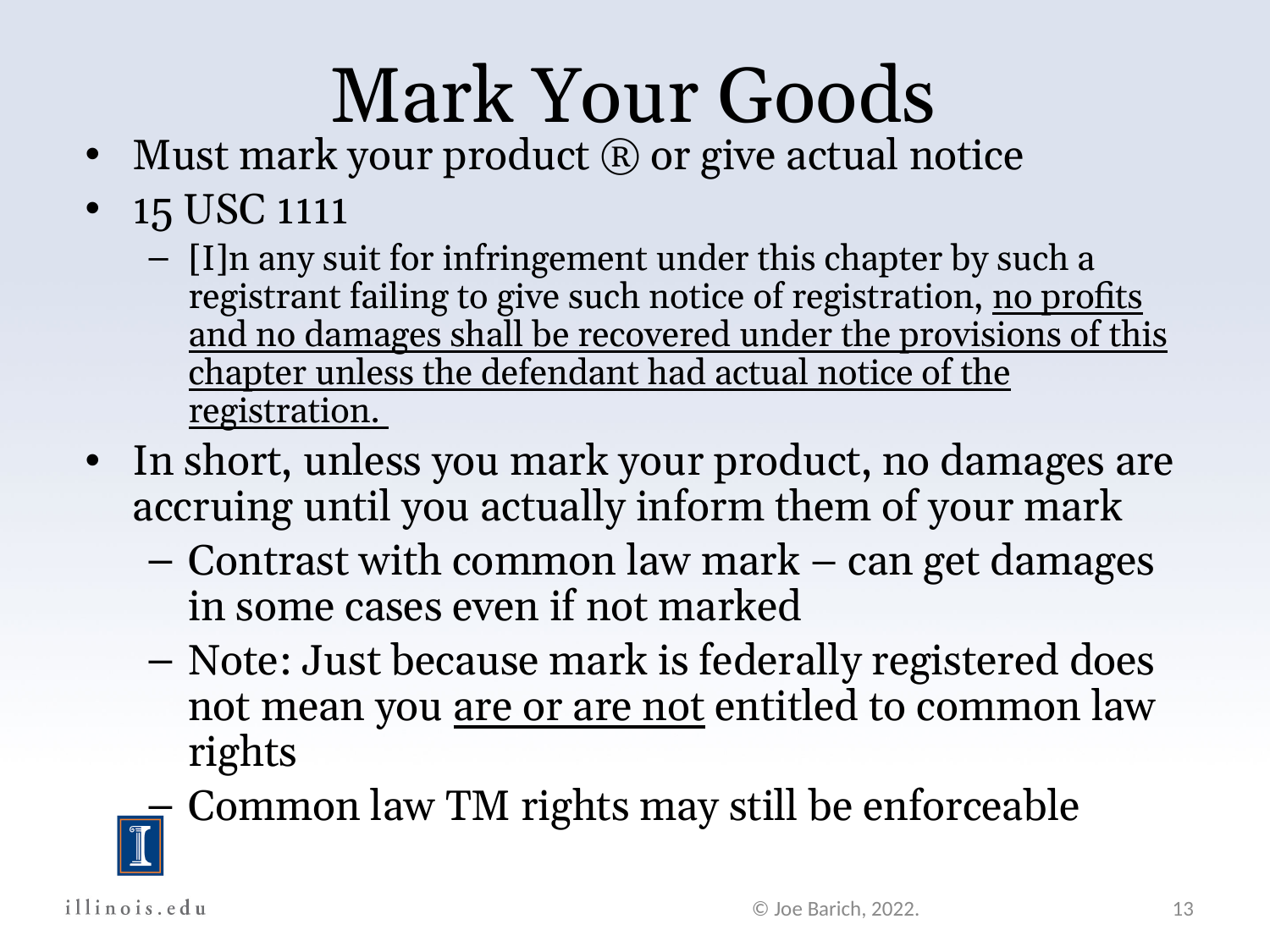

Mark Your Goods
Must mark your product ® or give actual notice
15 USC 1111
[I]n any suit for infringement under this chapter by such a registrant failing to give such notice of registration, no profits and no damages shall be recovered under the provisions of this chapter unless the defendant had actual notice of the registration.
In short, unless you mark your product, no damages are accruing until you actually inform them of your mark
Contrast with common law mark – can get damages in some cases even if not marked
Note: Just because mark is federally registered does not mean you are or are not entitled to common law rights
Common law TM rights may still be enforceable
© Joe Barich, 2022.
13